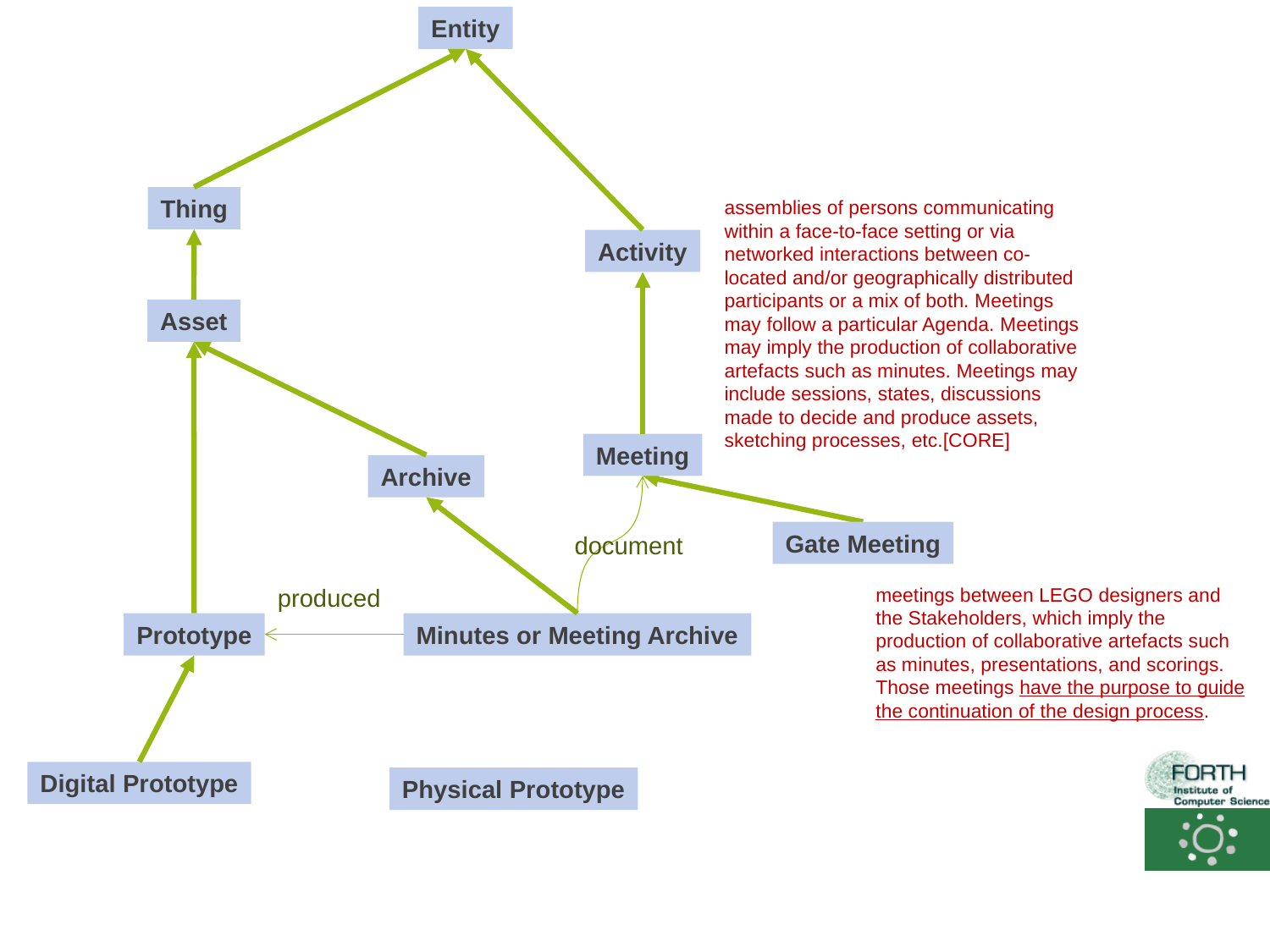

Entity
Thing
assemblies of persons communicating within a face-to-face setting or via networked interactions between co-located and/or geographically distributed participants or a mix of both. Meetings may follow a particular Agenda. Meetings may imply the production of collaborative artefacts such as minutes. Meetings may include sessions, states, discussions made to decide and produce assets, sketching processes, etc.[CORE]
Activity
Asset
Meeting
Archive
Gate Meeting
document
meetings between LEGO designers and the Stakeholders, which imply the production of collaborative artefacts such as minutes, presentations, and scorings. Those meetings have the purpose to guide the continuation of the design process.
produced
Minutes or Meeting Archive
Prototype
Digital Prototype
Physical Prototype